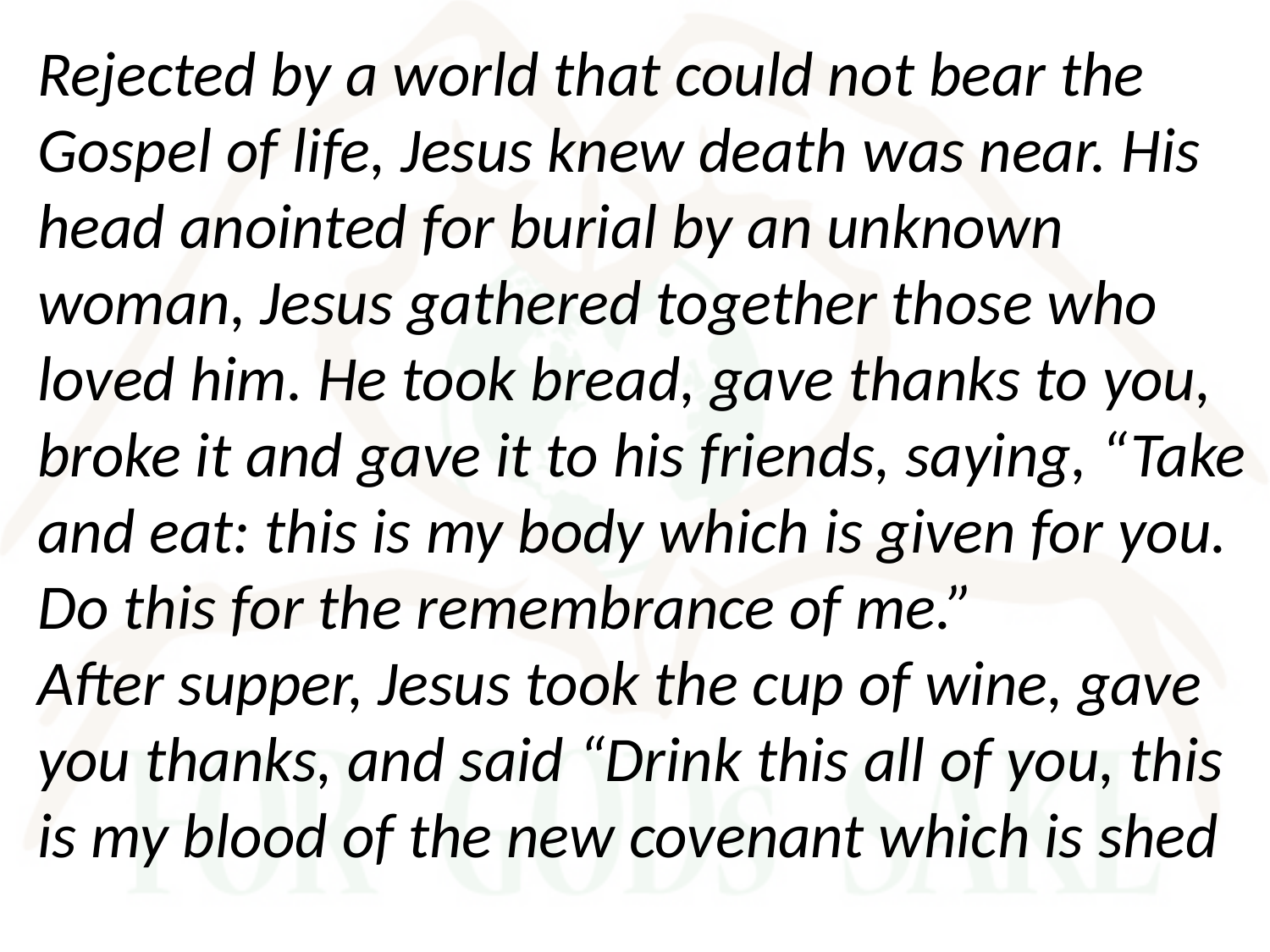

Rejected by a world that could not bear the Gospel of life, Jesus knew death was near. His head anointed for burial by an unknown woman, Jesus gathered together those who loved him. He took bread, gave thanks to you, broke it and gave it to his friends, saying, “Take and eat: this is my body which is given for you. Do this for the remembrance of me.”
After supper, Jesus took the cup of wine, gave you thanks, and said “Drink this all of you, this is my blood of the new covenant which is shed